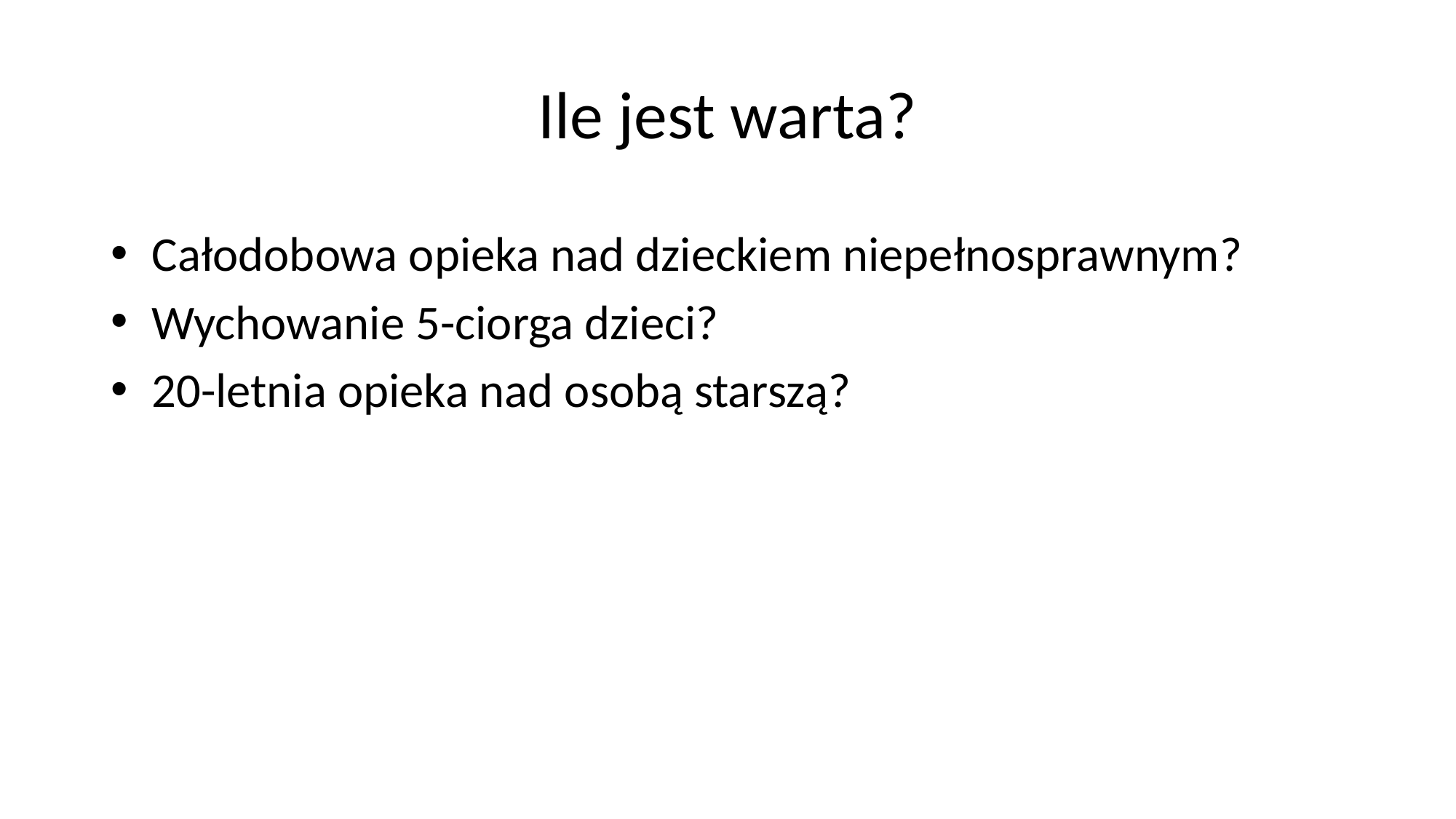

# Ile jest warta?
Całodobowa opieka nad dzieckiem niepełnosprawnym?
Wychowanie 5-ciorga dzieci?
20-letnia opieka nad osobą starszą?